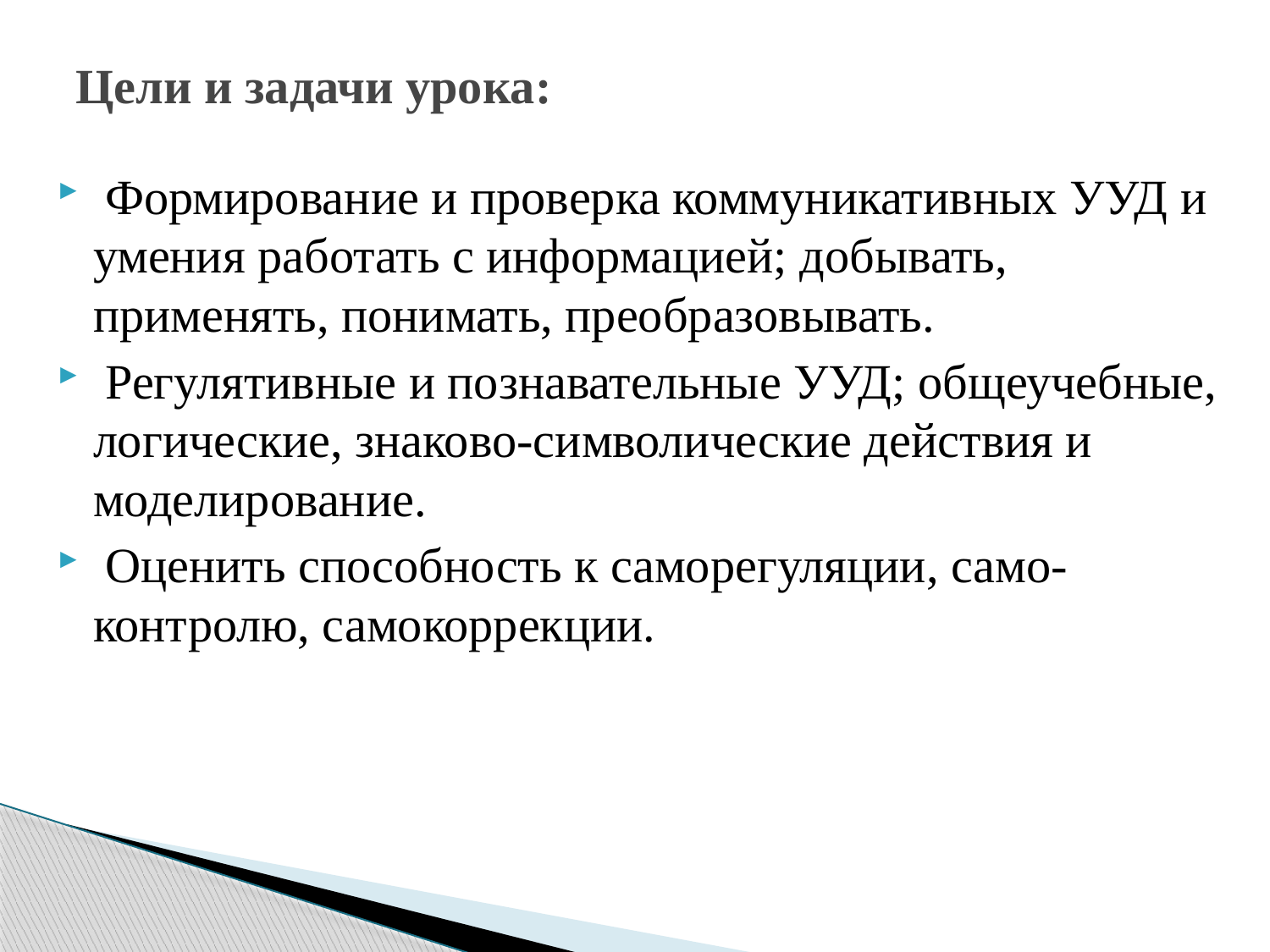

# Цели и задачи урока:
 Формирование и проверка коммуникативных УУД и умения работать с информацией; добывать, применять, понимать, преобразовывать.
 Регулятивные и познавательные УУД; общеучебные, логические, знаково-символические действия и моделирование.
 Оценить способность к саморегуляции, само-контролю, самокоррекции.